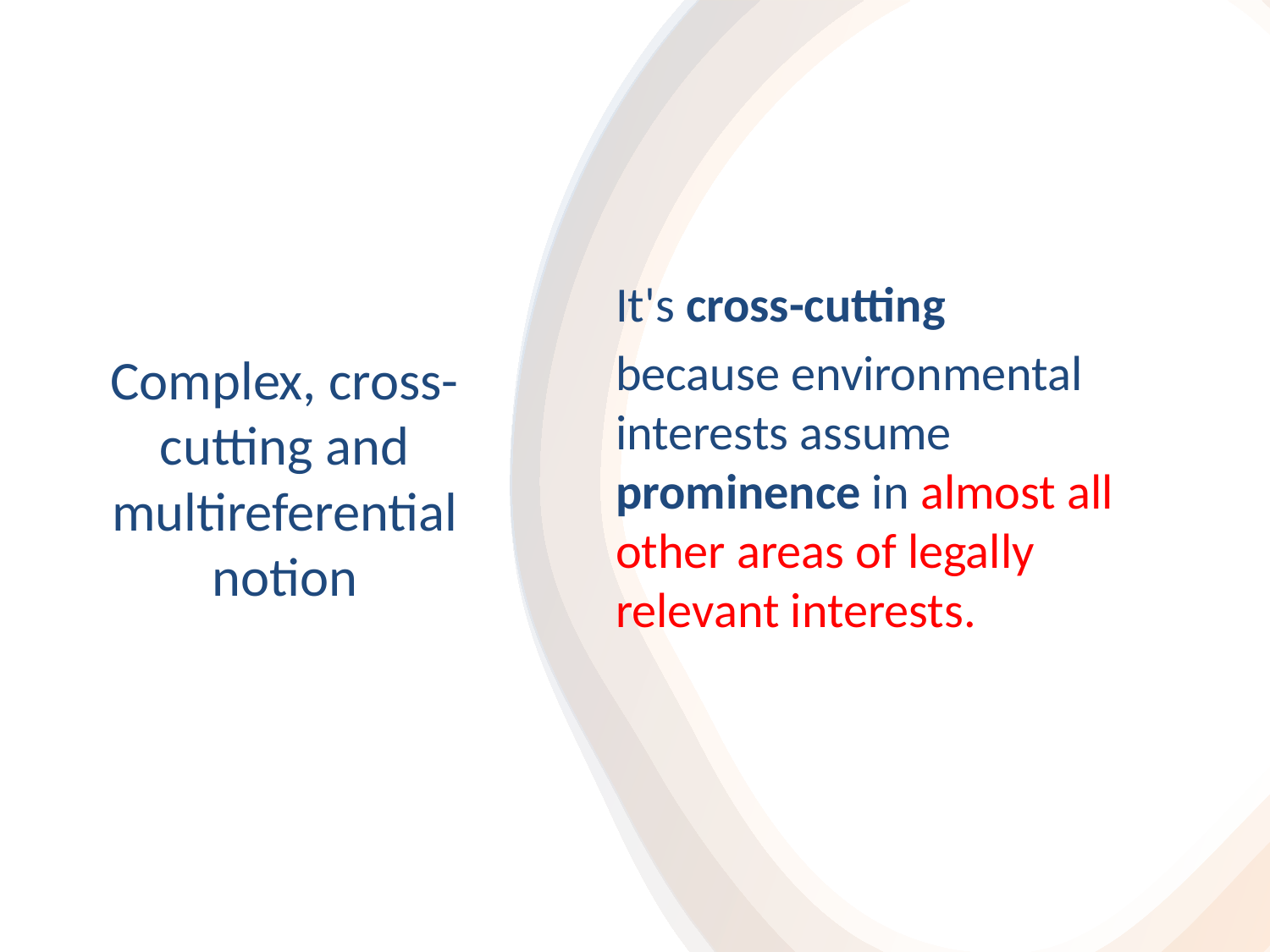

It's cross-cutting
because environmental interests assume prominence in almost all other areas of legally relevant interests.

# Complex, cross-cutting and multireferential notion